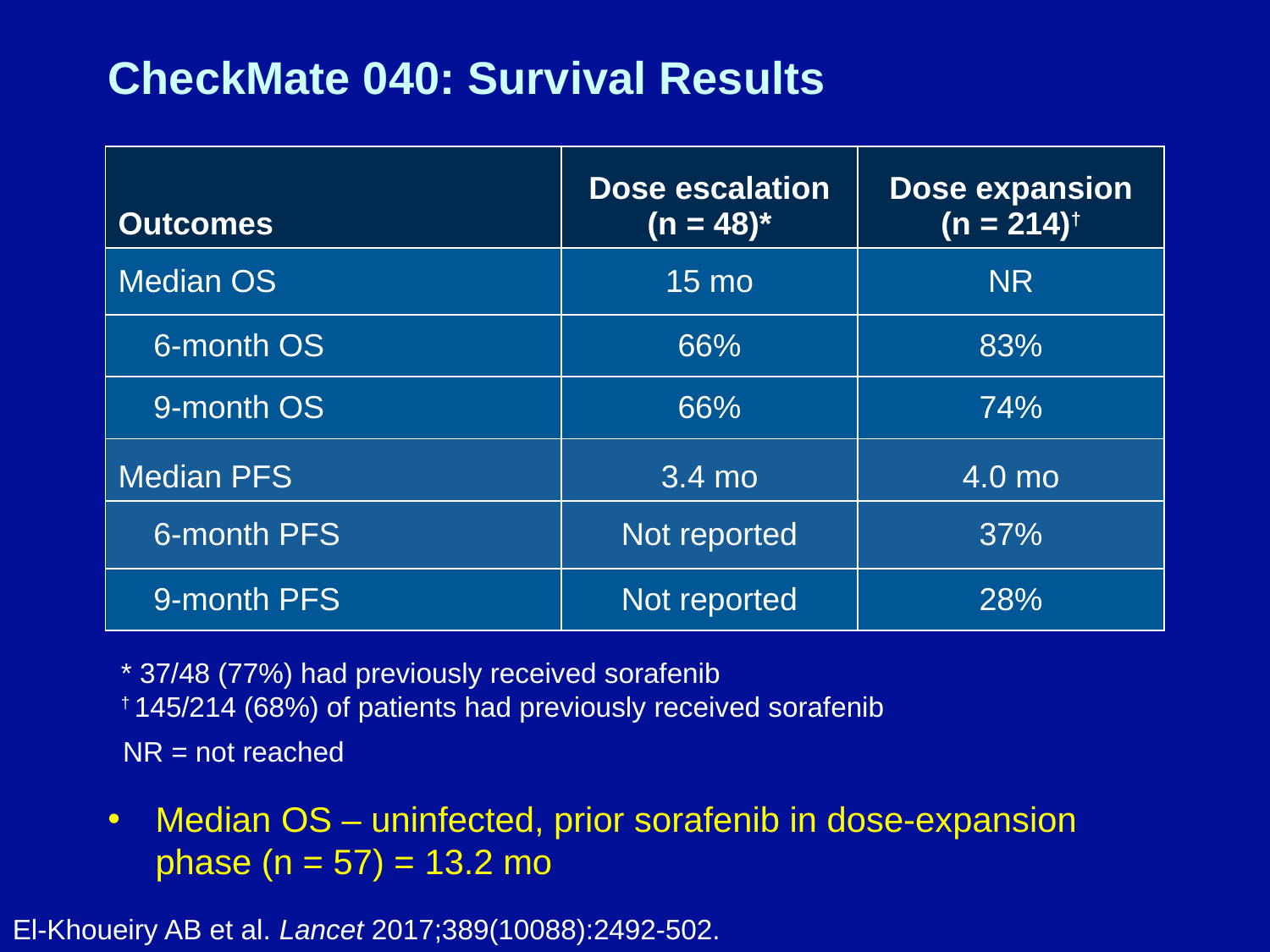

# CheckMate 040: Survival Results
| Outcomes | Dose escalation (n = 48)\* | Dose expansion (n = 214)† |
| --- | --- | --- |
| Median OS | 15 mo | NR |
| 6-month OS | 66% | 83% |
| 9-month OS | 66% | 74% |
| Median PFS | 3.4 mo | 4.0 mo |
| 6-month PFS | Not reported | 37% |
| 9-month PFS | Not reported | 28% |

* 37/48 (77%) had previously received sorafenib
† 145/214 (68%) of patients had previously received sorafenib
NR = not reached
Median OS – uninfected, prior sorafenib in dose-expansion phase (n = 57) = 13.2 mo
El-Khoueiry AB et al. Lancet 2017;389(10088):2492-502.